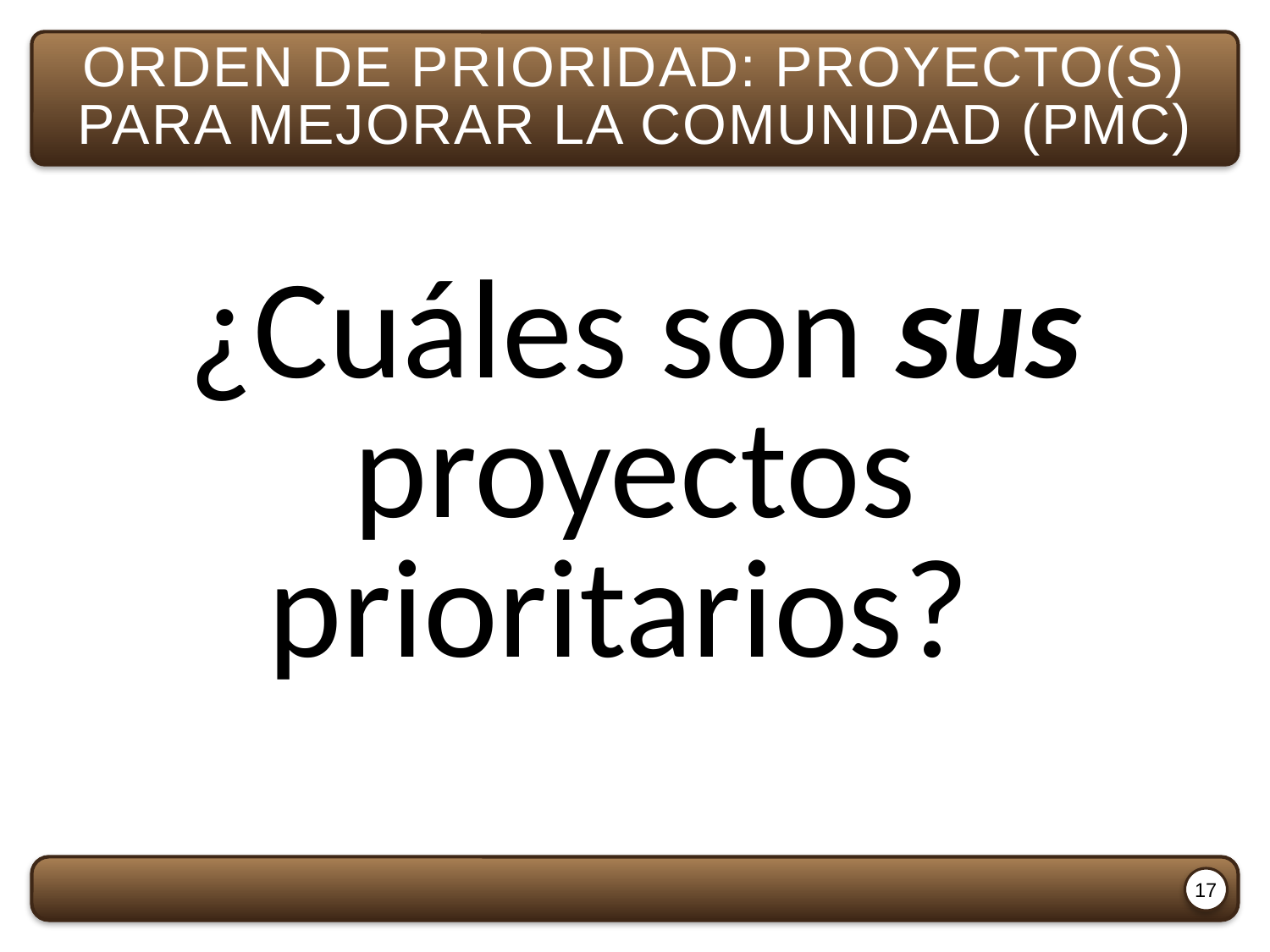

Orden de prioridad: Proyecto(s) para Mejorar la comunidad (PMC)
¿Cuáles son sus proyectos prioritarios?

17